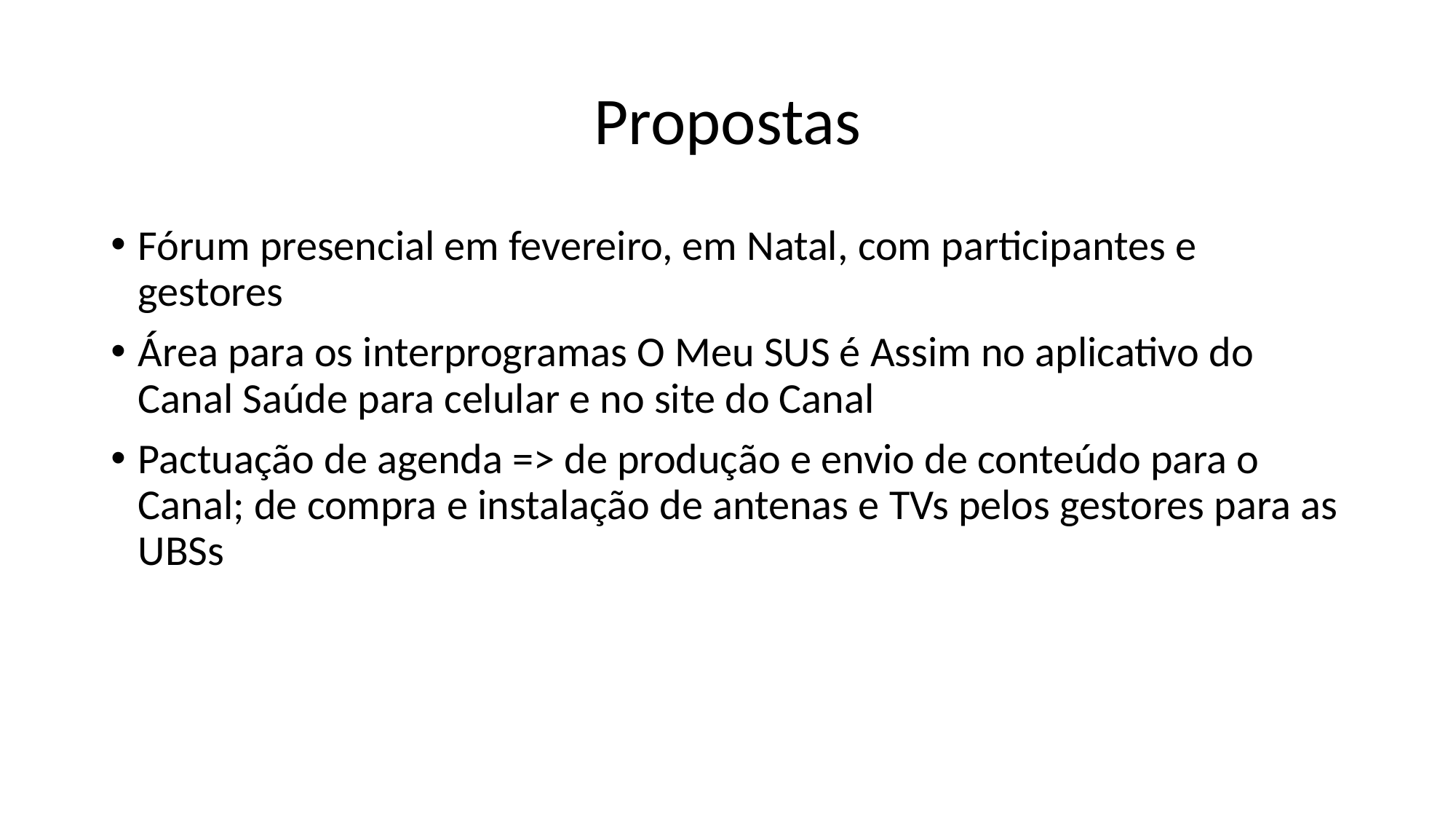

# Propostas
Fórum presencial em fevereiro, em Natal, com participantes e gestores
Área para os interprogramas O Meu SUS é Assim no aplicativo do Canal Saúde para celular e no site do Canal
Pactuação de agenda => de produção e envio de conteúdo para o Canal; de compra e instalação de antenas e TVs pelos gestores para as UBSs